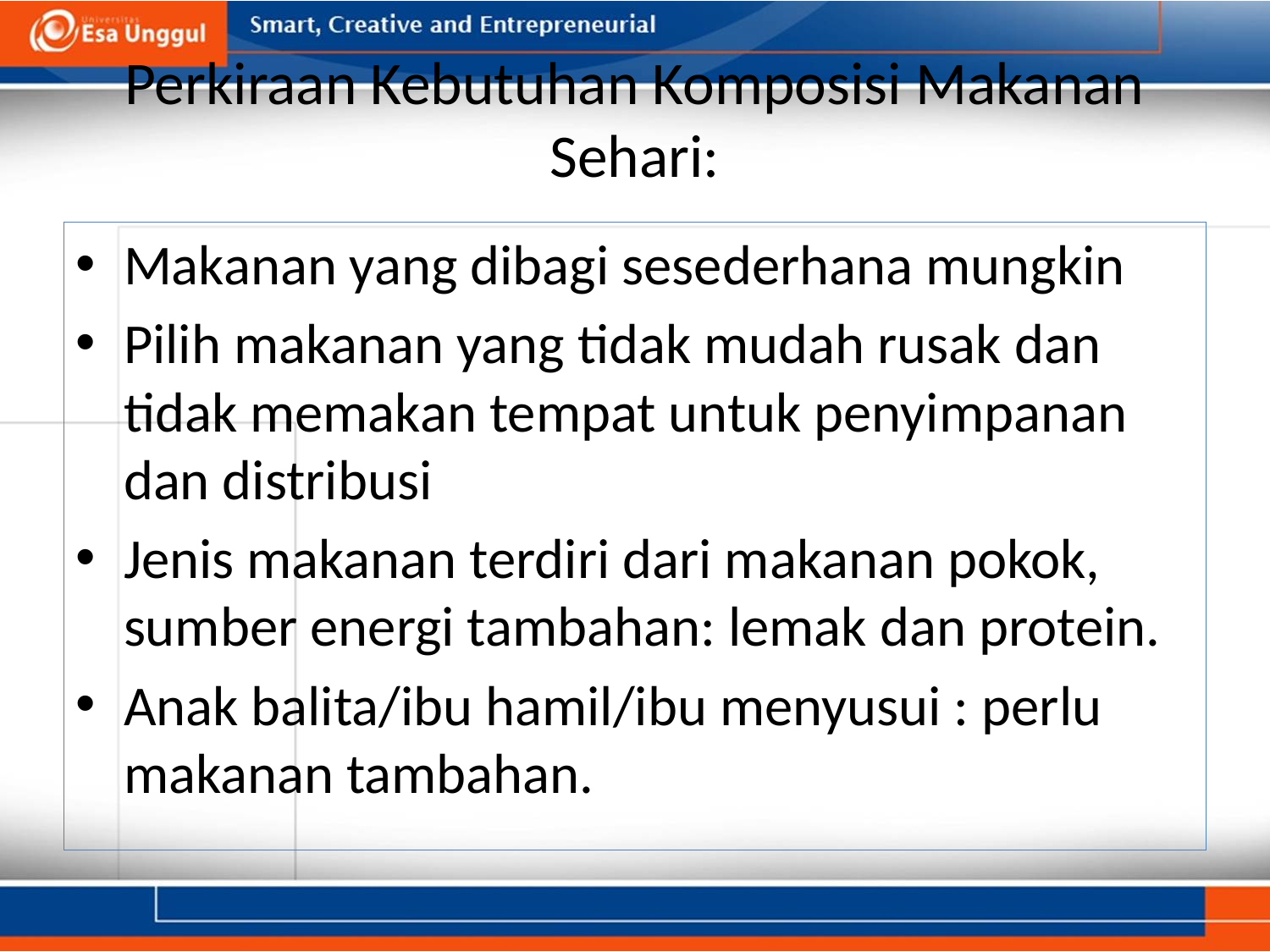

# Perkiraan Kebutuhan Komposisi Makanan Sehari:
Makanan yang dibagi sesederhana mungkin
Pilih makanan yang tidak mudah rusak dan tidak memakan tempat untuk penyimpanan dan distribusi
Jenis makanan terdiri dari makanan pokok, sumber energi tambahan: lemak dan protein.
Anak balita/ibu hamil/ibu menyusui : perlu makanan tambahan.